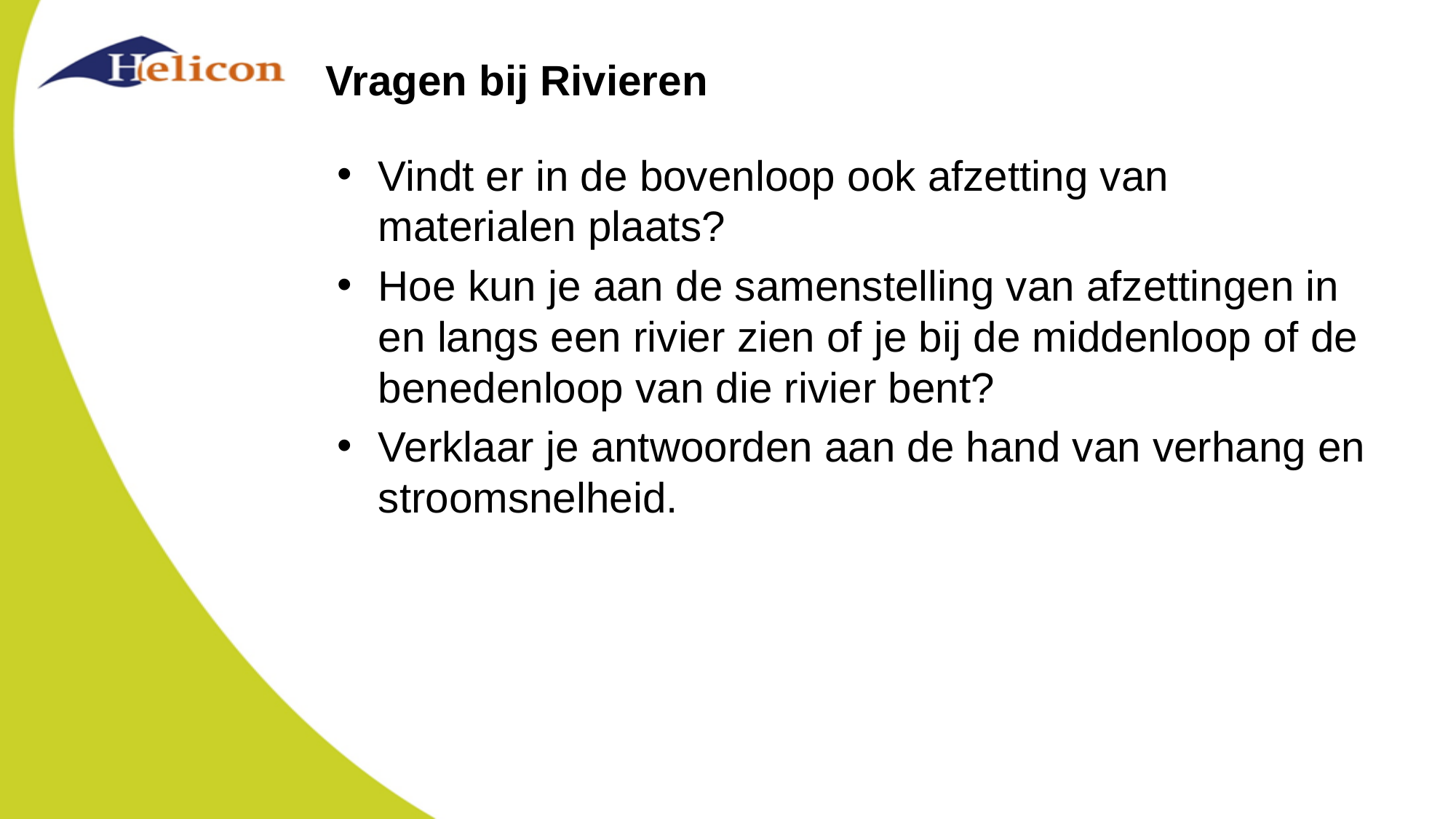

# Vragen bij Rivieren
Vindt er in de bovenloop ook afzetting van materialen plaats?
Hoe kun je aan de samenstelling van afzettingen in en langs een rivier zien of je bij de middenloop of de benedenloop van die rivier bent?
Verklaar je antwoorden aan de hand van verhang en stroomsnelheid.